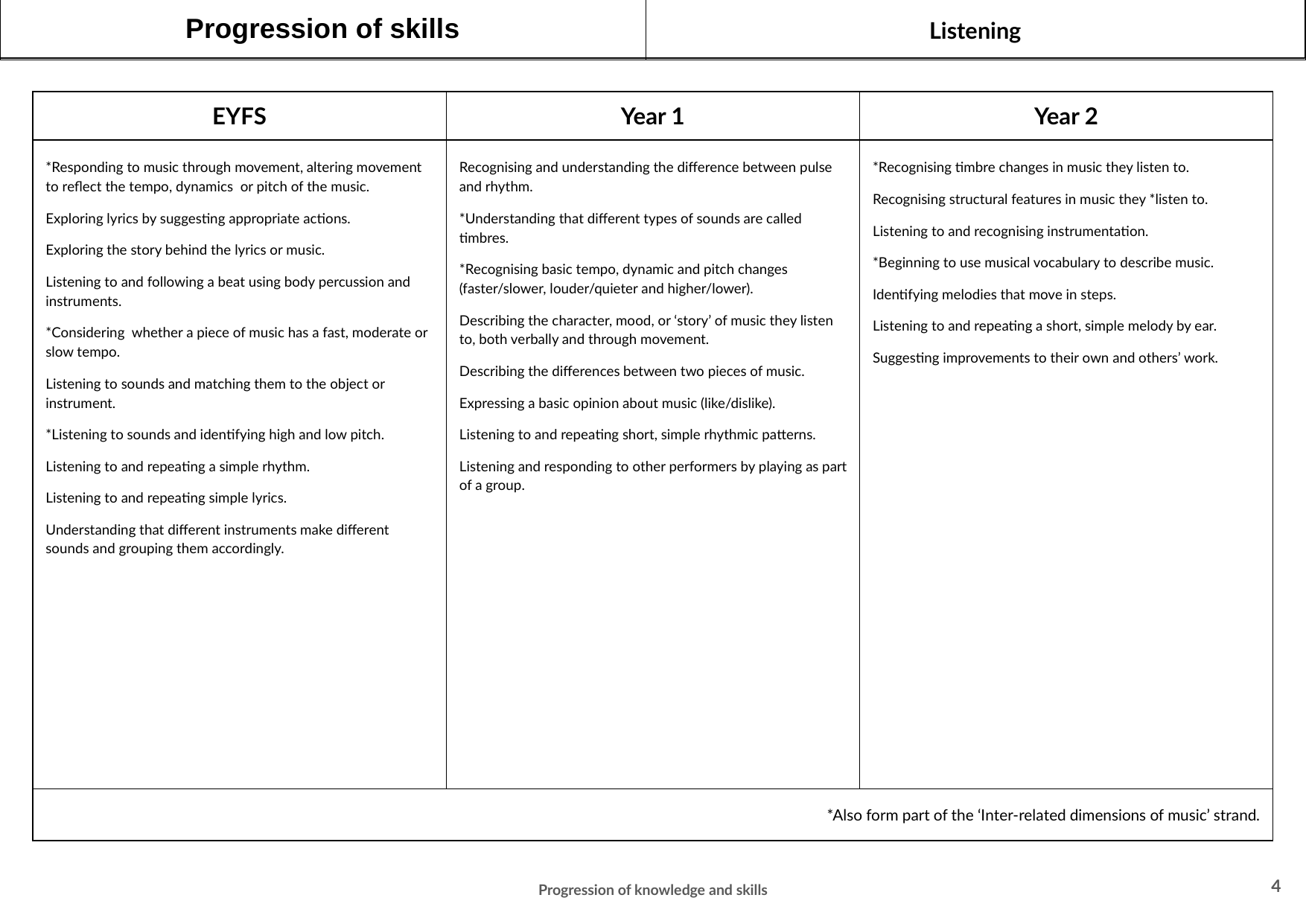

Progression of skills
Listening
| EYFS | Year 1 | Year 2 |
| --- | --- | --- |
| \*Responding to music through movement, altering movement to reflect the tempo, dynamics or pitch of the music. Exploring lyrics by suggesting appropriate actions. Exploring the story behind the lyrics or music. Listening to and following a beat using body percussion and instruments. \*Considering whether a piece of music has a fast, moderate or slow tempo. Listening to sounds and matching them to the object or instrument. \*Listening to sounds and identifying high and low pitch. Listening to and repeating a simple rhythm. Listening to and repeating simple lyrics. Understanding that different instruments make different sounds and grouping them accordingly. | Recognising and understanding the difference between pulse and rhythm. \*Understanding that different types of sounds are called timbres. \*Recognising basic tempo, dynamic and pitch changes (faster/slower, louder/quieter and higher/lower). Describing the character, mood, or ‘story’ of music they listen to, both verbally and through movement. Describing the differences between two pieces of music. Expressing a basic opinion about music (like/dislike). Listening to and repeating short, simple rhythmic patterns. Listening and responding to other performers by playing as part of a group. | \*Recognising timbre changes in music they listen to. Recognising structural features in music they \*listen to. Listening to and recognising instrumentation. \*Beginning to use musical vocabulary to describe music. Identifying melodies that move in steps. Listening to and repeating a short, simple melody by ear. Suggesting improvements to their own and others’ work. |
| \*Also form part of the ‘Inter-related dimensions of music’ strand. |  |  |
4
Progression of knowledge and skills